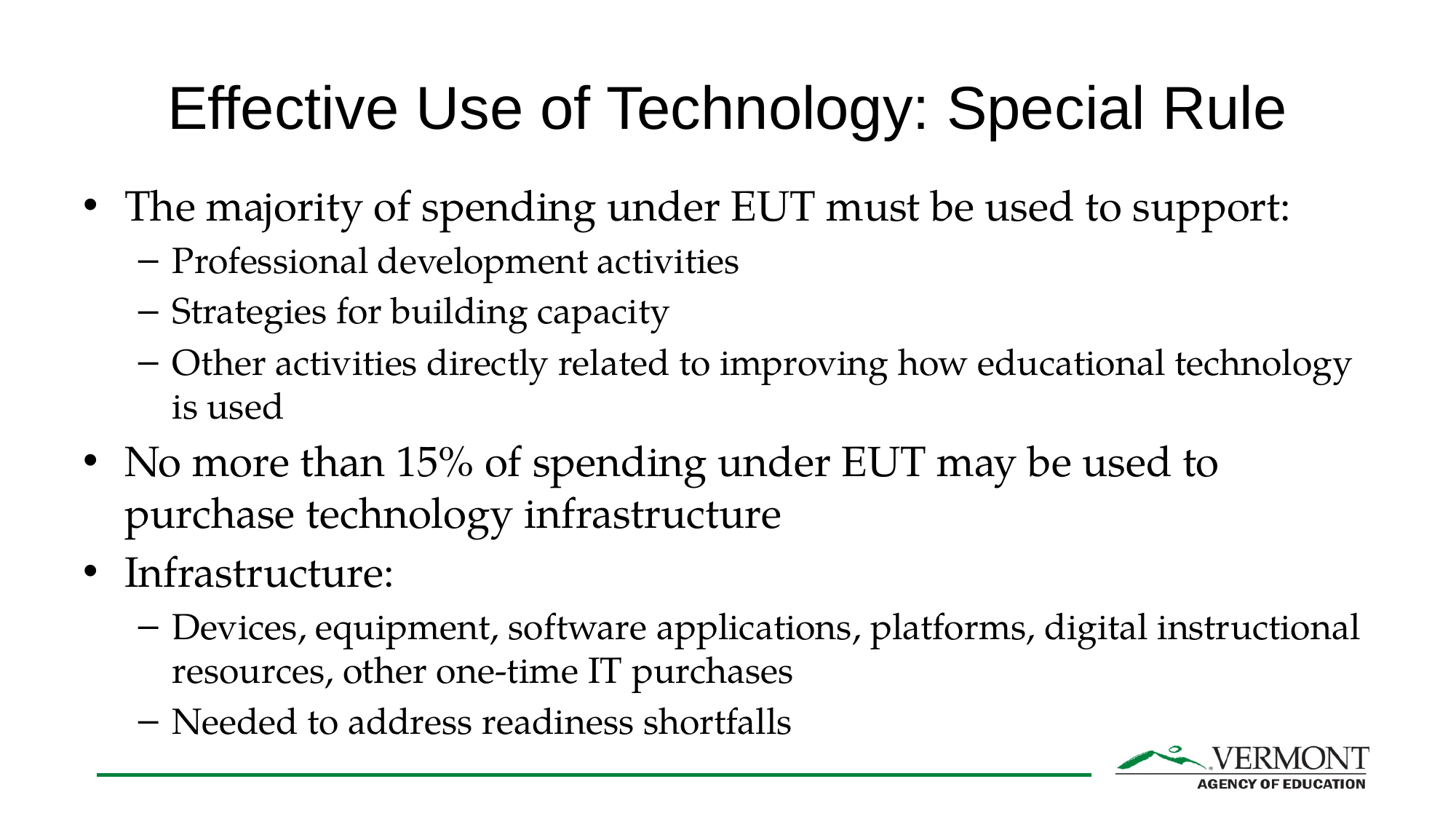

# Effective Use of Technology: Special Rule
The majority of spending under EUT must be used to support:
Professional development activities
Strategies for building capacity
Other activities directly related to improving how educational technology is used
No more than 15% of spending under EUT may be used to purchase technology infrastructure
Infrastructure:
Devices, equipment, software applications, platforms, digital instructional resources, other one-time IT purchases
Needed to address readiness shortfalls